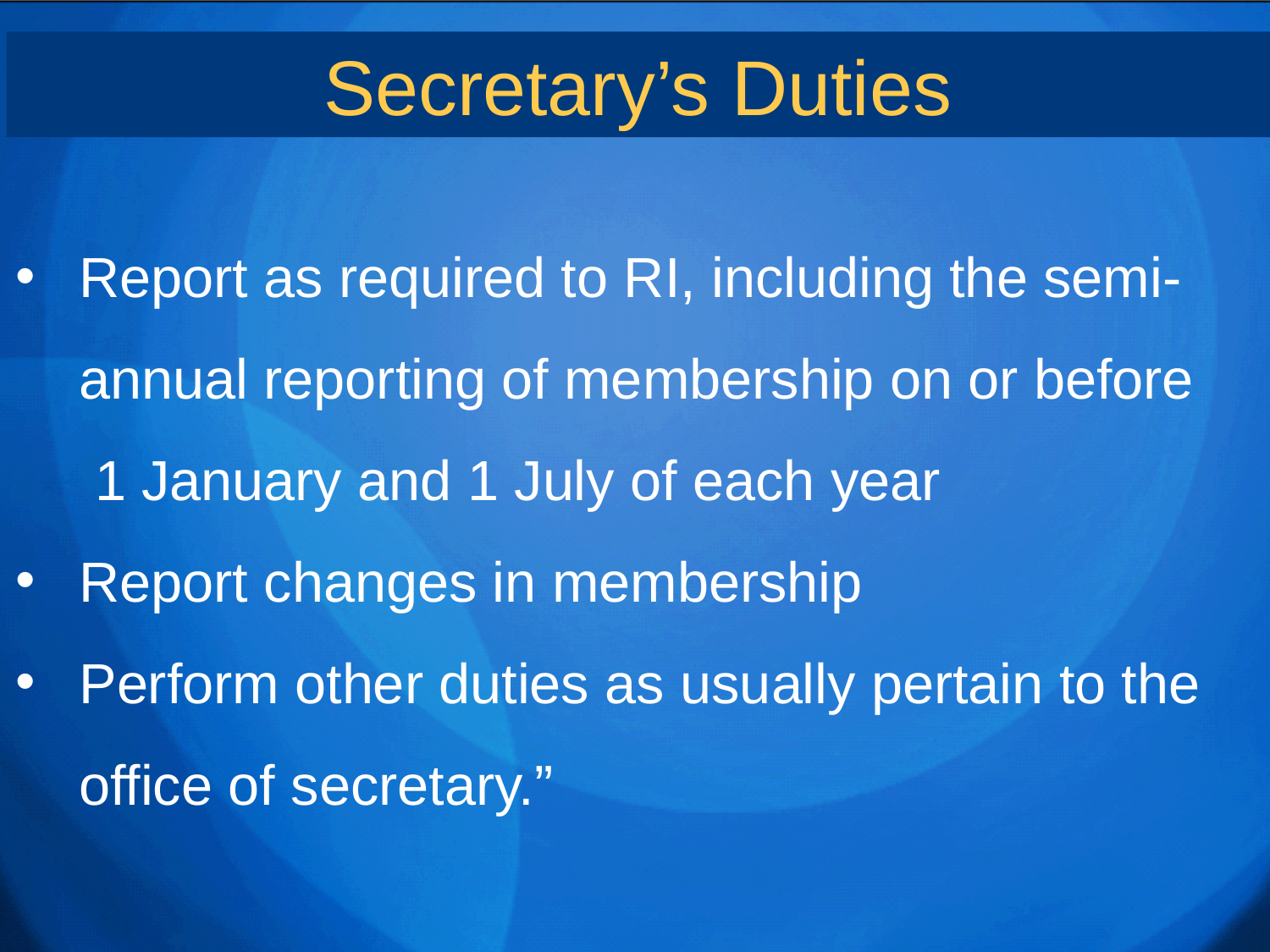

Secretary’s Duties
Report as required to RI, including the semi-annual reporting of membership on or before     1 January and 1 July of each year
Report changes in membership
Perform other duties as usually pertain to the office of secretary.”